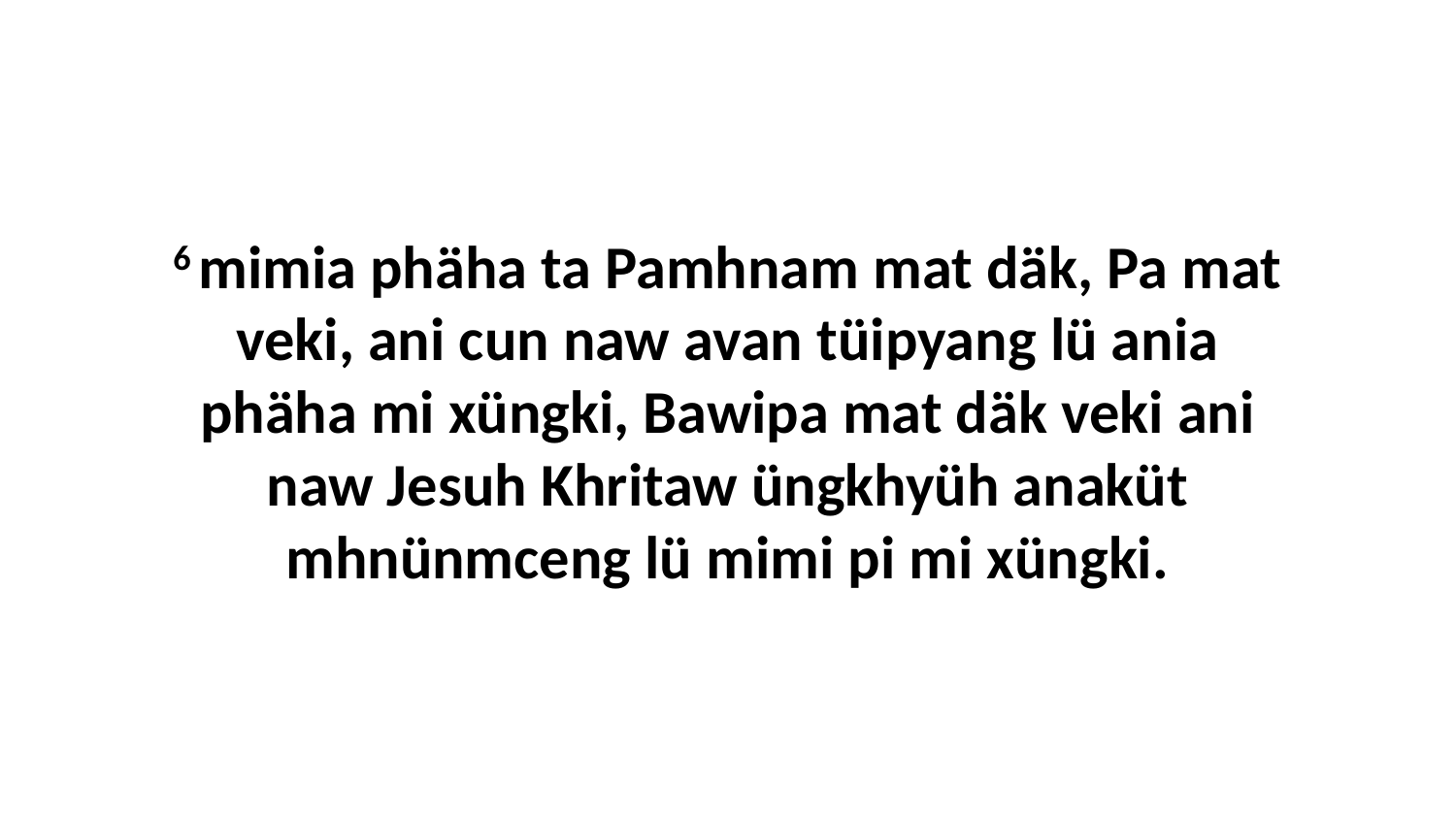

6 mimia phäha ta Pamhnam mat däk, Pa mat veki, ani cun naw avan tüipyang lü ania phäha mi xüngki, Bawipa mat däk veki ani naw Jesuh Khritaw üngkhyüh anaküt mhnünmceng lü mimi pi mi xüngki.